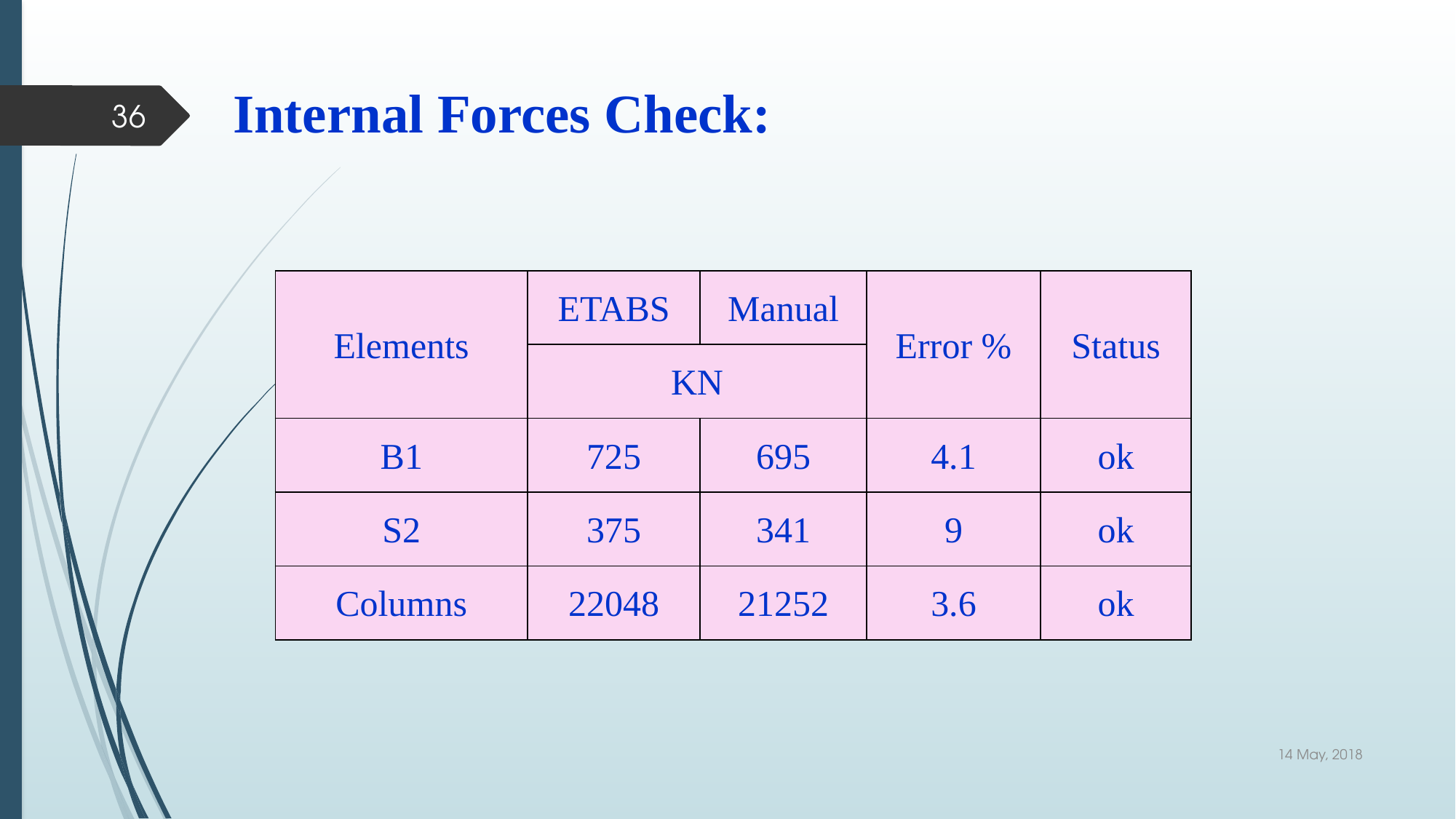

# Internal Forces Check:
36
| Elements | ETABS | Manual | Error % | Status |
| --- | --- | --- | --- | --- |
|  | KN |  |  |  |
| B1 | 725 | 695 | 4.1 | ok |
| S2 | 375 | 341 | 9 | ok |
| Columns | 22048 | 21252 | 3.6 | ok |
14 May, 2018